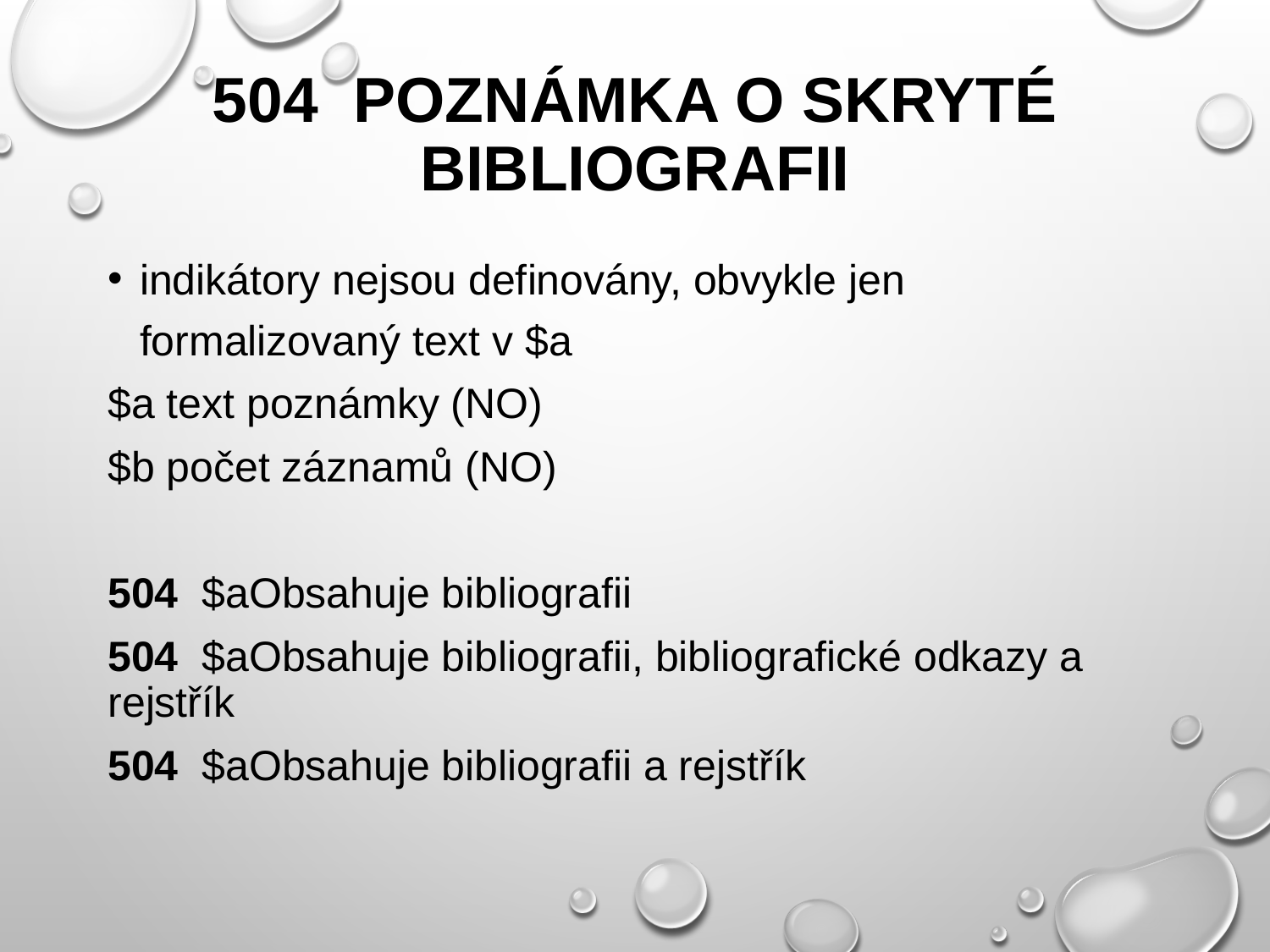

# 504  Poznámka o skryté bibliografii
indikátory nejsou definovány, obvykle jen formalizovaný text v $a
$a text poznámky (NO)
$b počet záznamů (NO)

504  $aObsahuje bibliografii
504  $aObsahuje bibliografii, bibliografické odkazy a rejstřík
504  $aObsahuje bibliografii a rejstřík